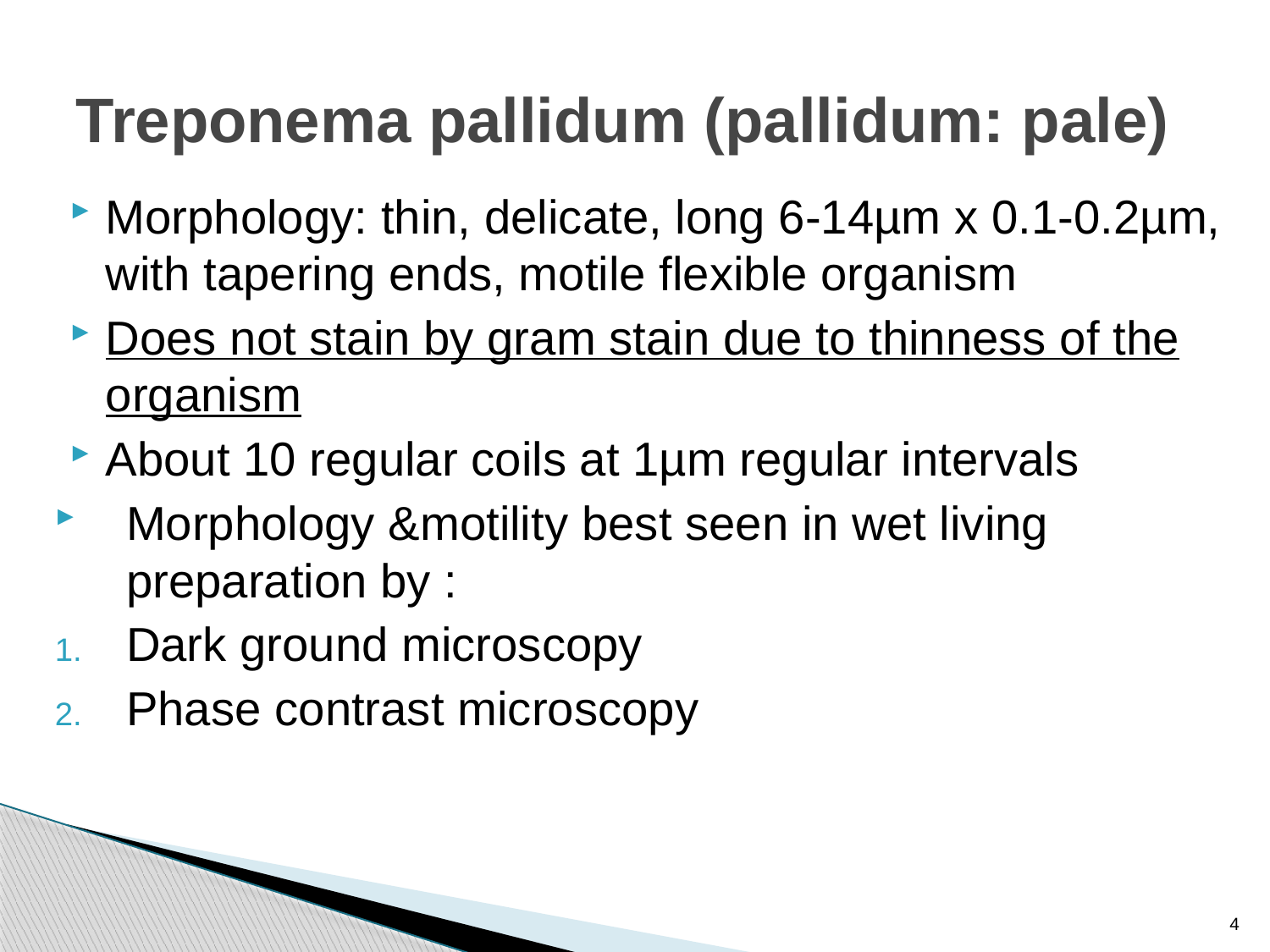

# Treponema pallidum (pallidum: pale)
Morphology: thin, delicate, long 6-14µm x 0.1-0.2µm, with tapering ends, motile flexible organism
Does not stain by gram stain due to thinness of the organism
About 10 regular coils at 1µm regular intervals
Morphology &motility best seen in wet living preparation by :
Dark ground microscopy
Phase contrast microscopy

4